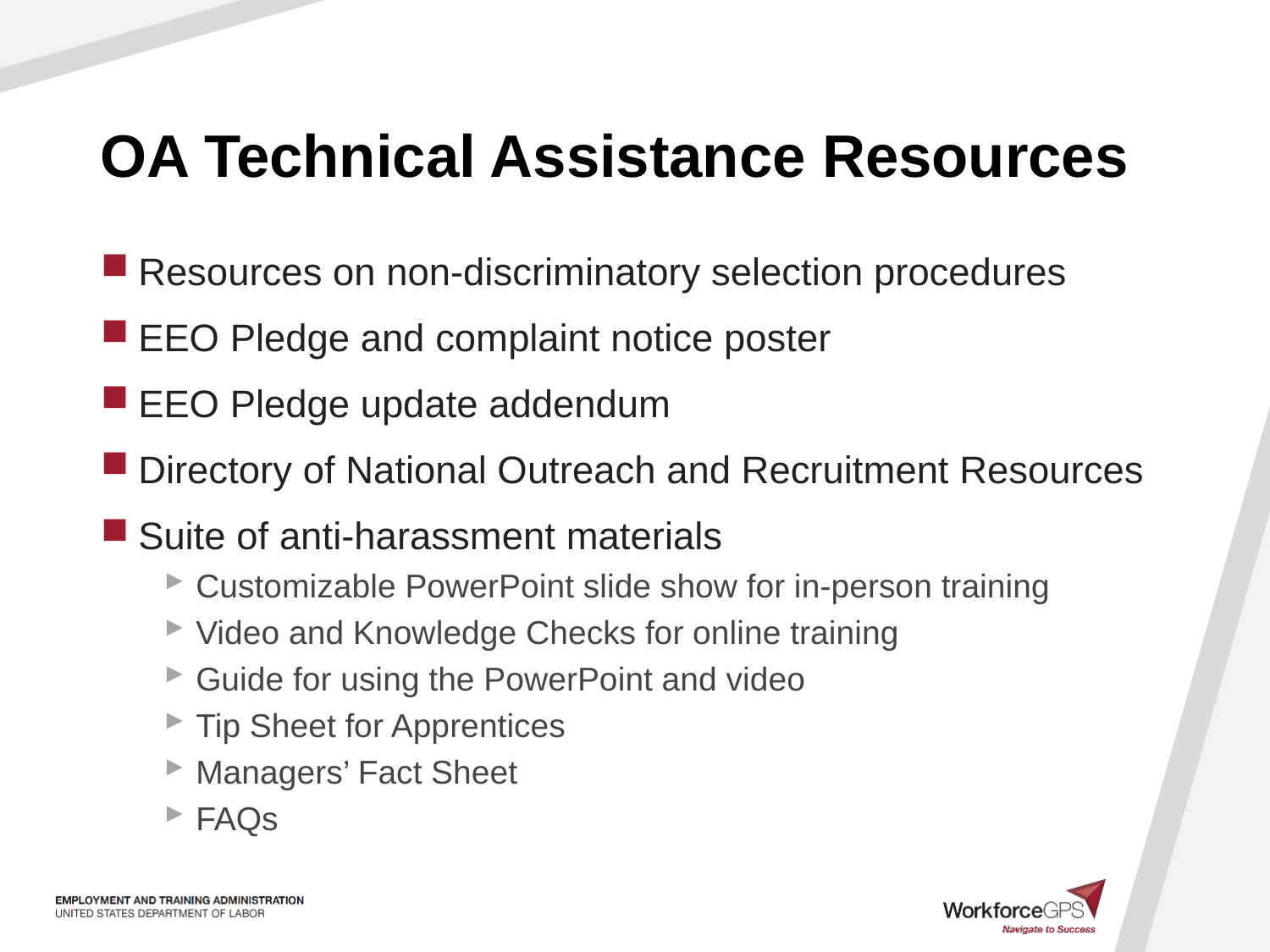

# OA Technical Assistance Resources
Resources on non-discriminatory selection procedures
EEO Pledge and complaint notice poster
EEO Pledge update addendum
Directory of National Outreach and Recruitment Resources
Suite of anti-harassment materials
Customizable PowerPoint slide show for in-person training
Video and Knowledge Checks for online training
Guide for using the PowerPoint and video
Tip Sheet for Apprentices
Managers’ Fact Sheet
FAQs